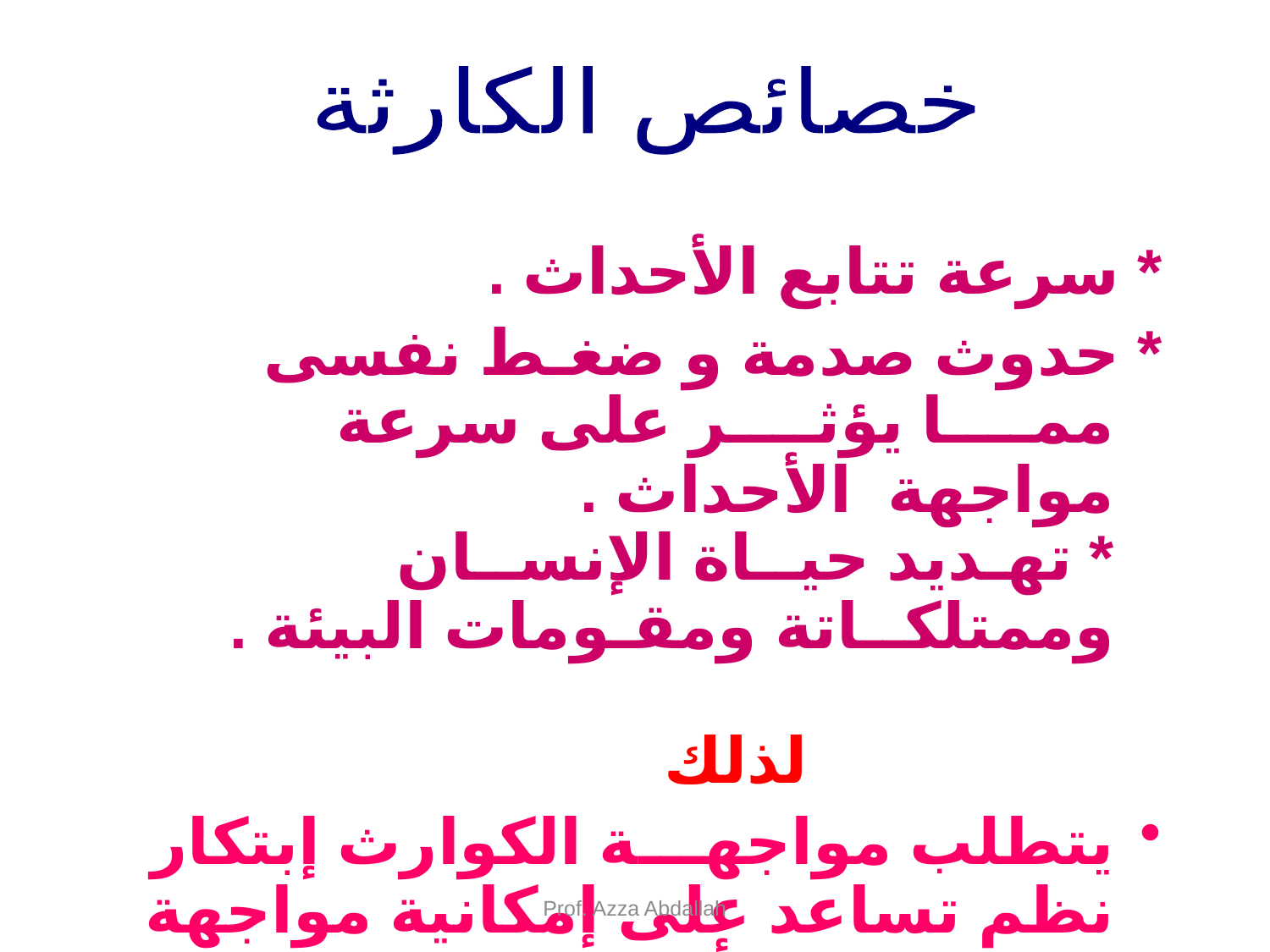

خصائص الكارثة
* سرعة تتابع الأحداث .
* حدوث صدمة و ضغـط نفسى ممــــا يؤثــــر على سرعة مواجهة  الأحداث .
* تهـديد حيــاة الإنســان وممتلكــاتة ومقـومات البيئة .
				   لذلك
يتطلب مواجهـــة الكوارث إبتكار نظم تساعد على إمكانية مواجهة سرعة تطور أحداث الكارثة .
Prof. Azza Abdallah